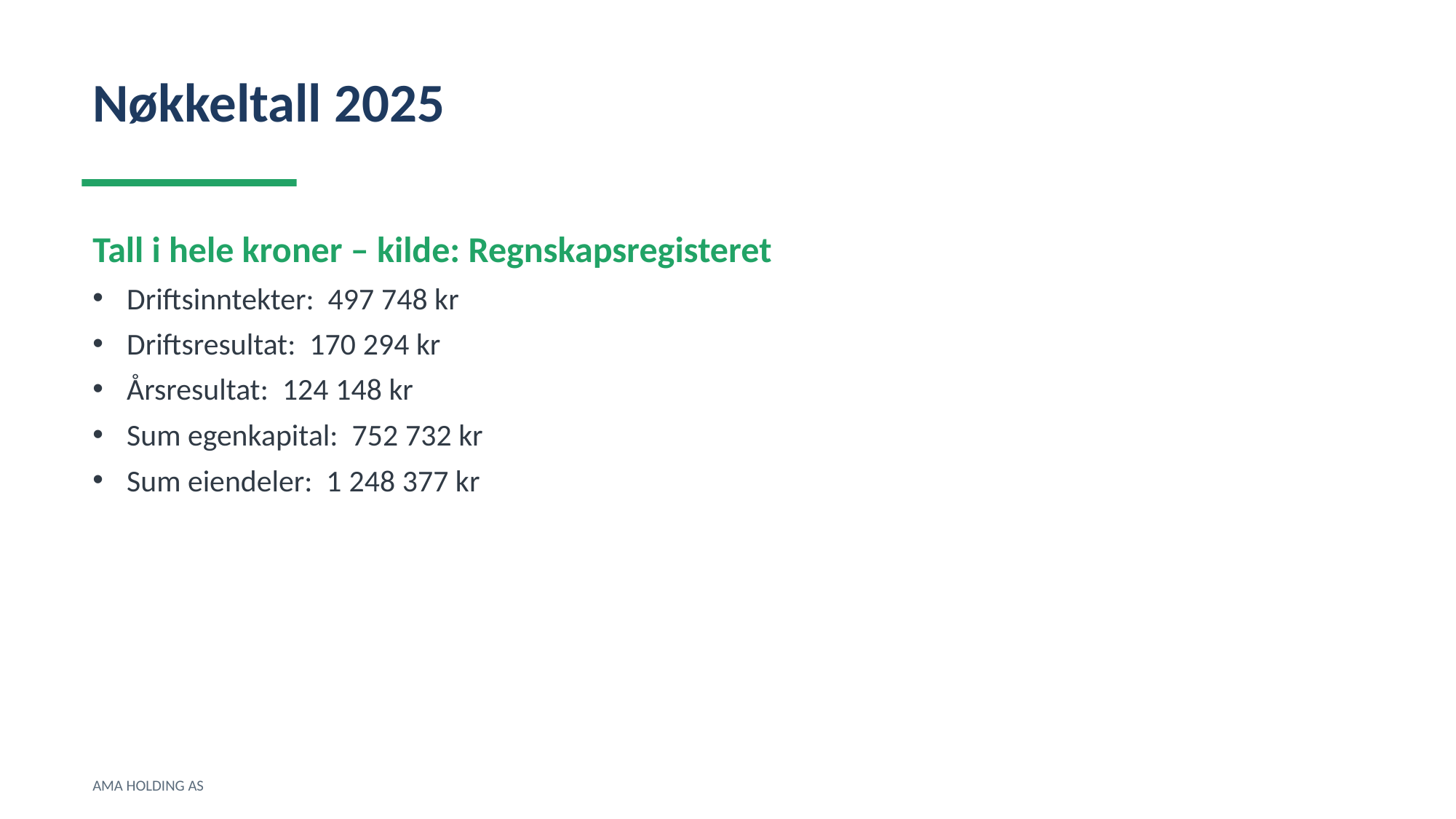

Nøkkeltall 2025

Tall i hele kroner – kilde: Regnskapsregisteret
Driftsinntekter:  497 748 kr
Driftsresultat:  170 294 kr
Årsresultat:  124 148 kr
Sum egenkapital:  752 732 kr
Sum eiendeler:  1 248 377 kr
AMA HOLDING AS